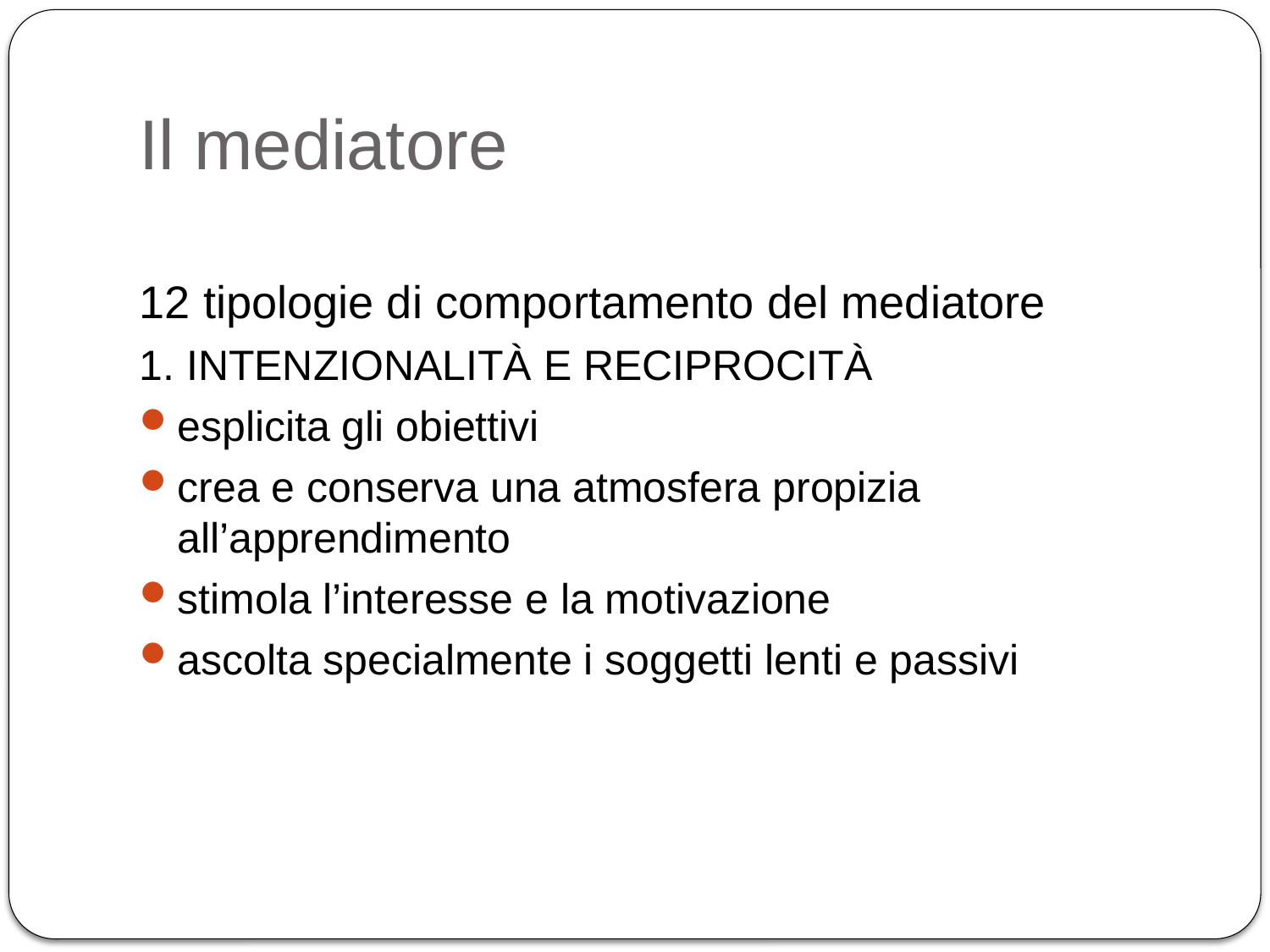

# Il mediatore

12 tipologie di comportamento del mediatore
1. INTENZIONALITÀ E RECIPROCITÀ
esplicita gli obiettivi
crea e conserva una atmosfera propizia all’apprendimento
stimola l’interesse e la motivazione
ascolta specialmente i soggetti lenti e passivi